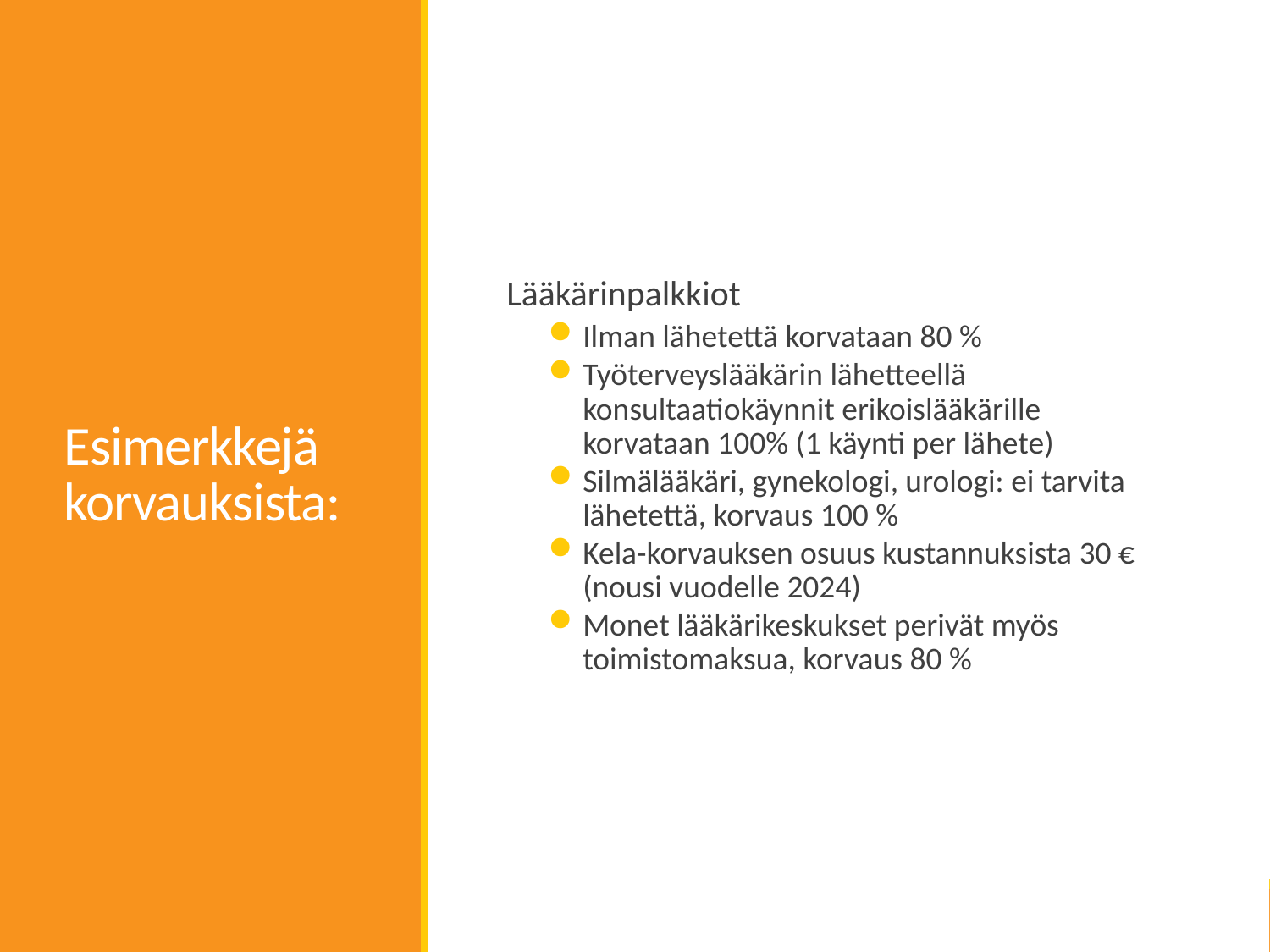

# Esimerkkejä korvauksista:
Lääkärinpalkkiot
Ilman lähetettä korvataan 80 %
Työterveyslääkärin lähetteellä   konsultaatiokäynnit erikoislääkärille korvataan 100% (1 käynti per lähete)
Silmälääkäri, gynekologi, urologi: ei tarvita lähetettä, korvaus 100 %
Kela-korvauksen osuus kustannuksista 30 € (nousi vuodelle 2024)
Monet lääkärikeskukset perivät myös toimistomaksua, korvaus 80 %